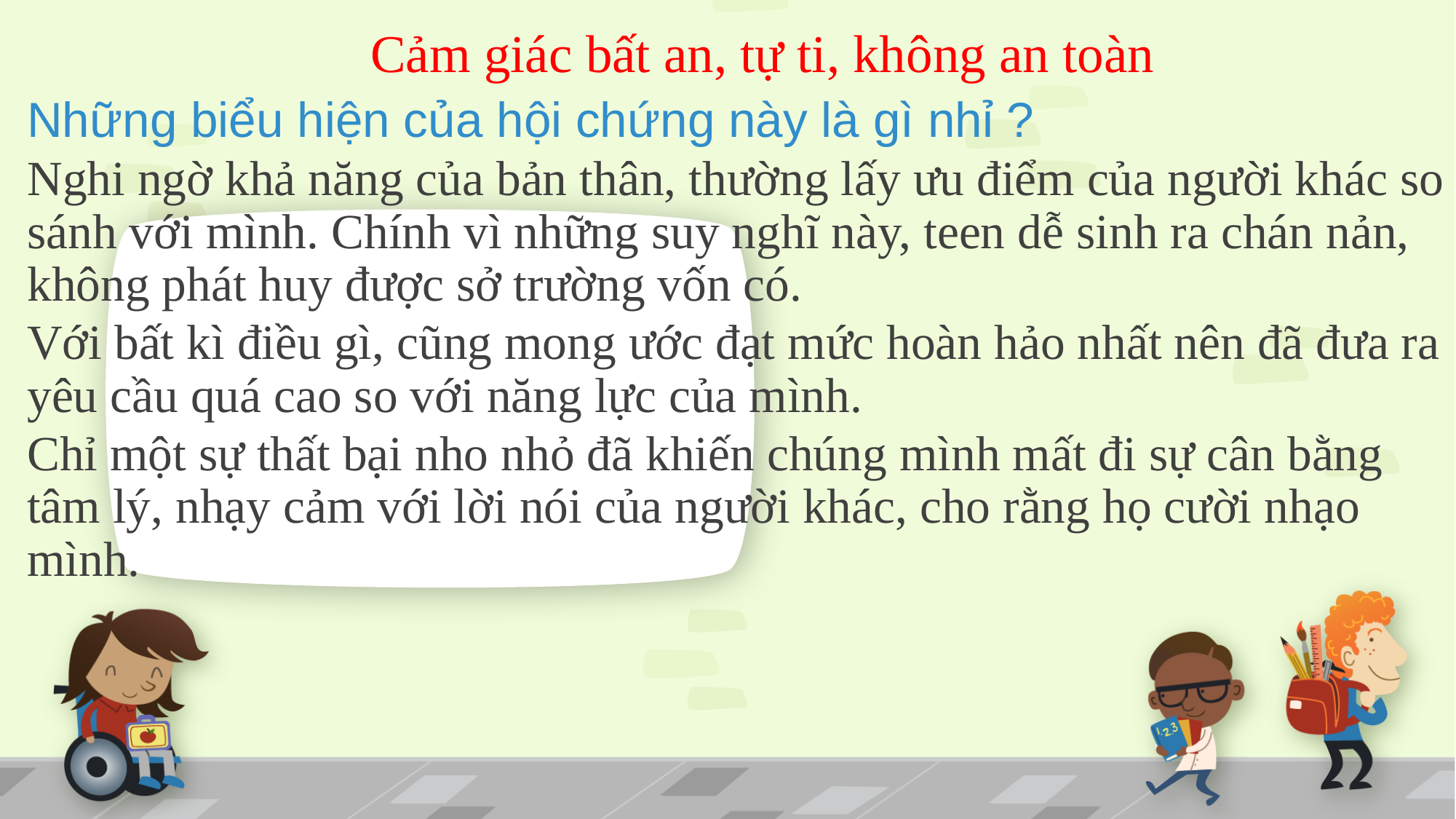

# Cảm giác bất an, tự ti, không an toàn
Những biểu hiện của hội chứng này là gì nhỉ ?
Nghi ngờ khả năng của bản thân, thường lấy ưu điểm của người khác so sánh với mình. Chính vì những suy nghĩ này, teen dễ sinh ra chán nản, không phát huy được sở trường vốn có.
Với bất kì điều gì, cũng mong ước đạt mức hoàn hảo nhất nên đã đưa ra yêu cầu quá cao so với năng lực của mình.
Chỉ một sự thất bại nho nhỏ đã khiến chúng mình mất đi sự cân bằng tâm lý, nhạy cảm với lời nói của người khác, cho rằng họ cười nhạo mình.